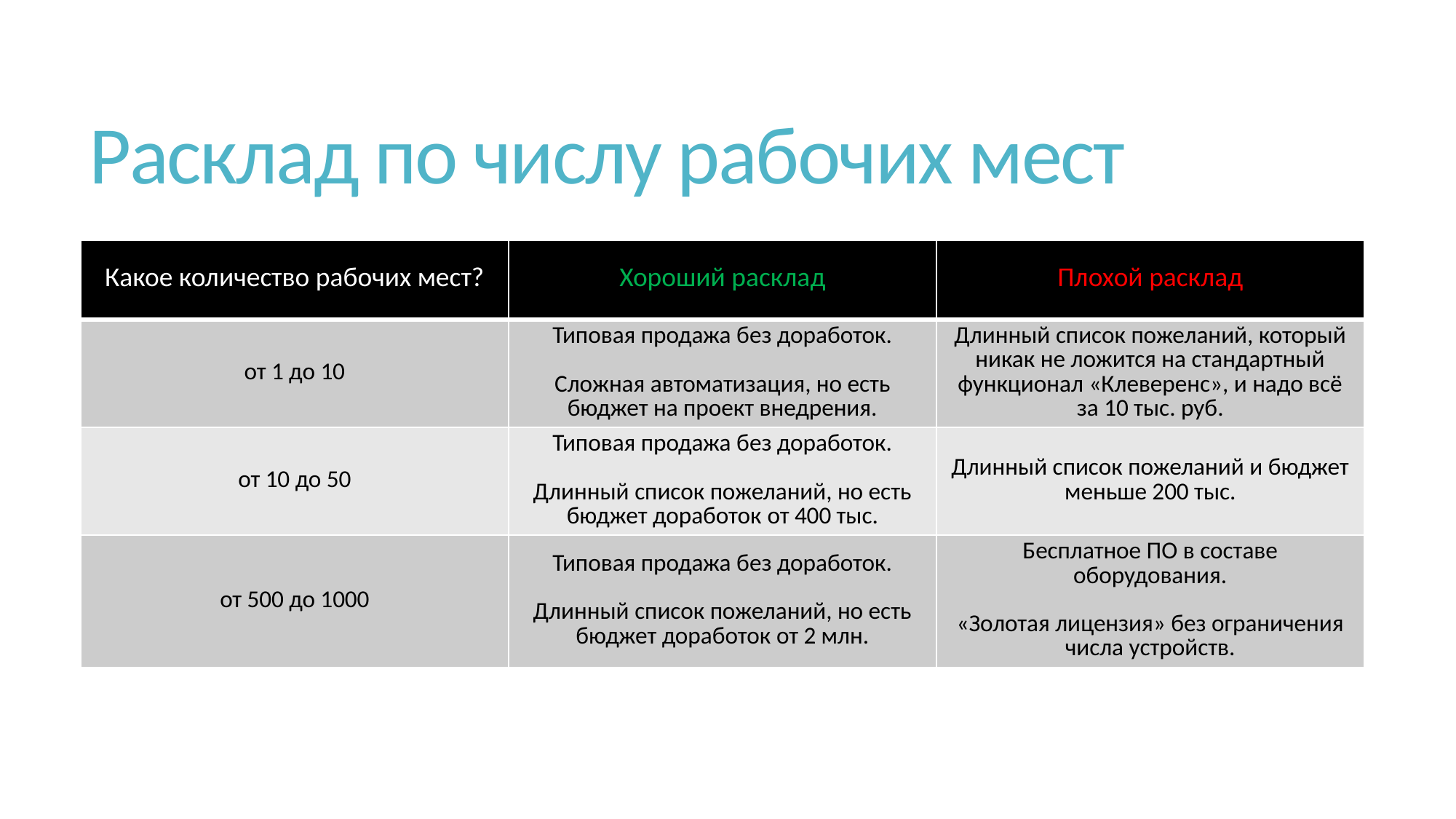

# Расклад по числу рабочих мест
| Какое количество рабочих мест? | Хороший расклад | Плохой расклад |
| --- | --- | --- |
| от 1 до 10 | Типовая продажа без доработок. Сложная автоматизация, но есть бюджет на проект внедрения. | Длинный список пожеланий, который никак не ложится на стандартный функционал «Клеверенс», и надо всё за 10 тыс. руб. |
| от 10 до 50 | Типовая продажа без доработок. Длинный список пожеланий, но есть бюджет доработок от 400 тыс. | Длинный список пожеланий и бюджет меньше 200 тыс. |
| от 500 до 1000 | Типовая продажа без доработок. Длинный список пожеланий, но есть бюджет доработок от 2 млн. | Бесплатное ПО в составе оборудования. «Золотая лицензия» без ограничения числа устройств. |